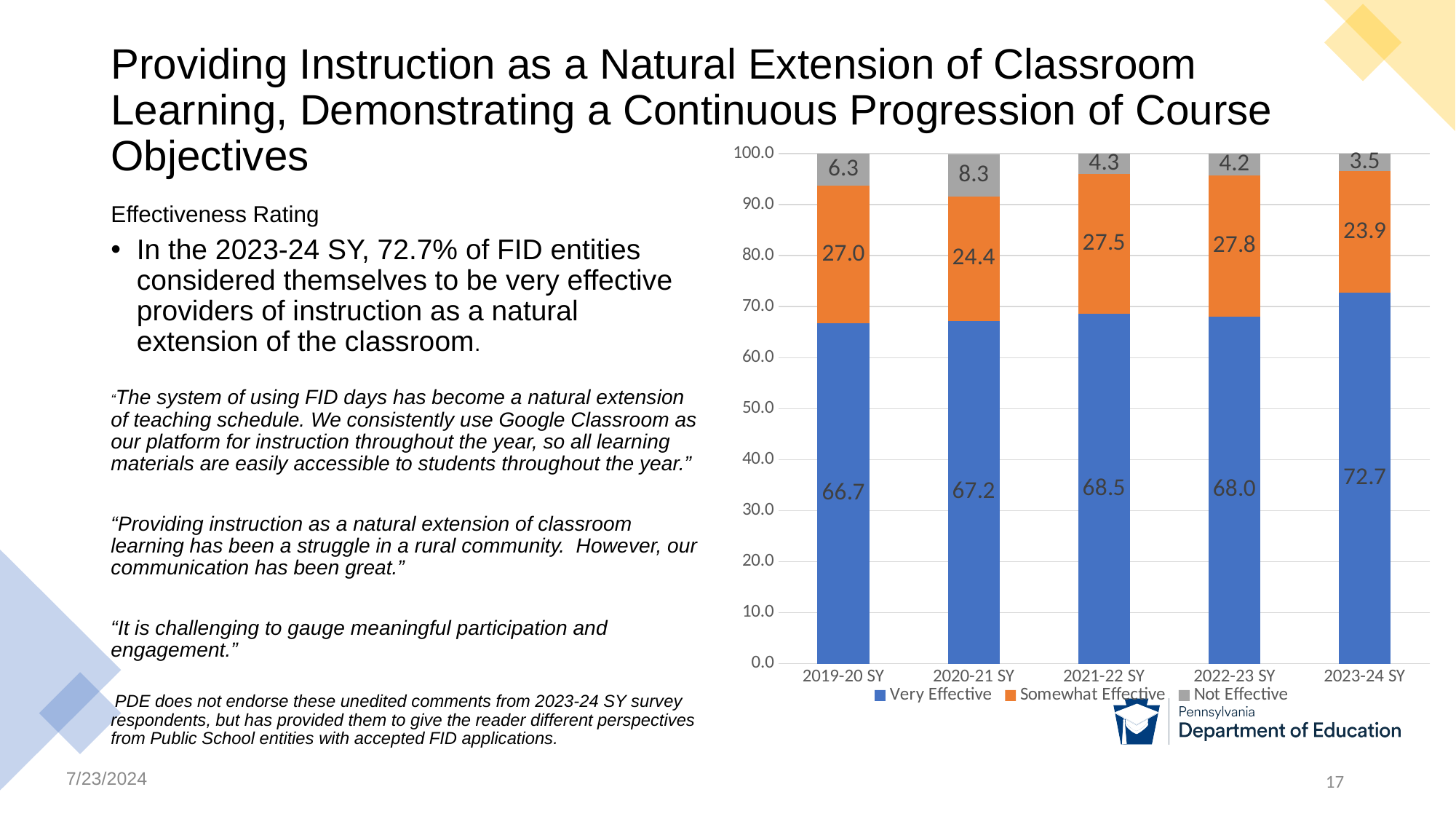

# Providing Instruction as a Natural Extension of Classroom Learning, Demonstrating a Continuous Progression of Course Objectives

### Chart

| Category | Very Effective | Somewhat Effective | Not Effective |
|---|---|---|---|
| 2019-20 SY | 66.7 | 27.0 | 6.3 |
| 2020-21 SY | 67.2 | 24.4 | 8.3 |
| 2021-22 SY | 68.54 | 27.5 | 4.3 |
| 2022-23 SY | 68.0 | 27.8 | 4.2 |
| 2023-24 SY | 72.7 | 23.9 | 3.5 |
Effectiveness Rating
In the 2023-24 SY, 72.7% of FID entities considered themselves to be very effective providers of instruction as a natural extension of the classroom.

“The system of using FID days has become a natural extension of teaching schedule. We consistently use Google Classroom as our platform for instruction throughout the year, so all learning materials are easily accessible to students throughout the year.”

“Providing instruction as a natural extension of classroom learning has been a struggle in a rural community.  However, our communication has been great.”

“It is challenging to gauge meaningful participation and engagement.”

 PDE does not endorse these unedited comments from 2023-24 SY survey respondents, but has provided them to give the reader different perspectives from Public School entities with accepted FID applications.

### Chart

| Category | Column1 |
|---|---|
| Accepted Active Applicants | None |
| Declined/Former User | None |
| Never Used | None |
7/23/2024
17